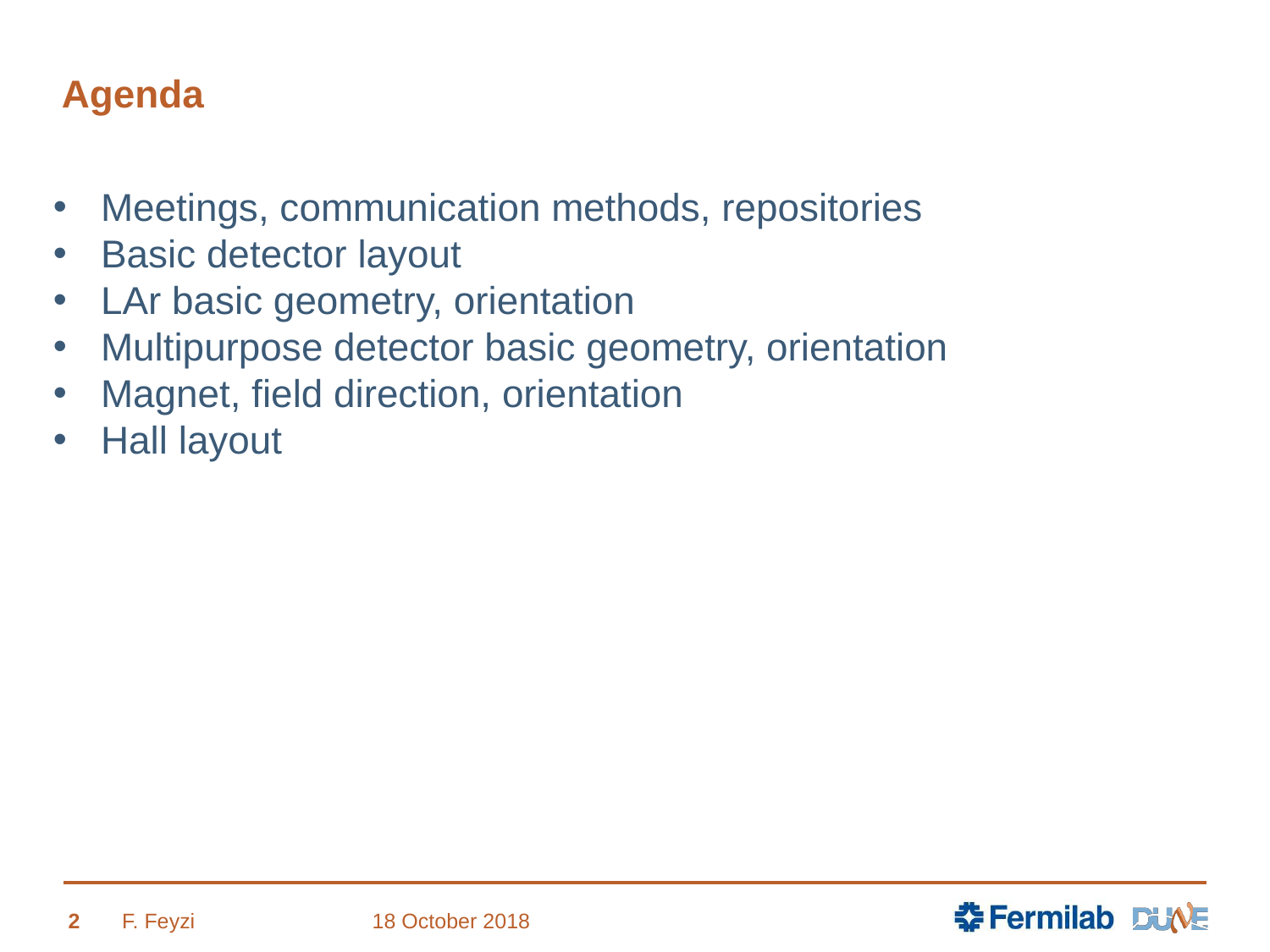

# Agenda
Meetings, communication methods, repositories
Basic detector layout
LAr basic geometry, orientation
Multipurpose detector basic geometry, orientation
Magnet, field direction, orientation
Hall layout

2
F. Feyzi
18 October 2018